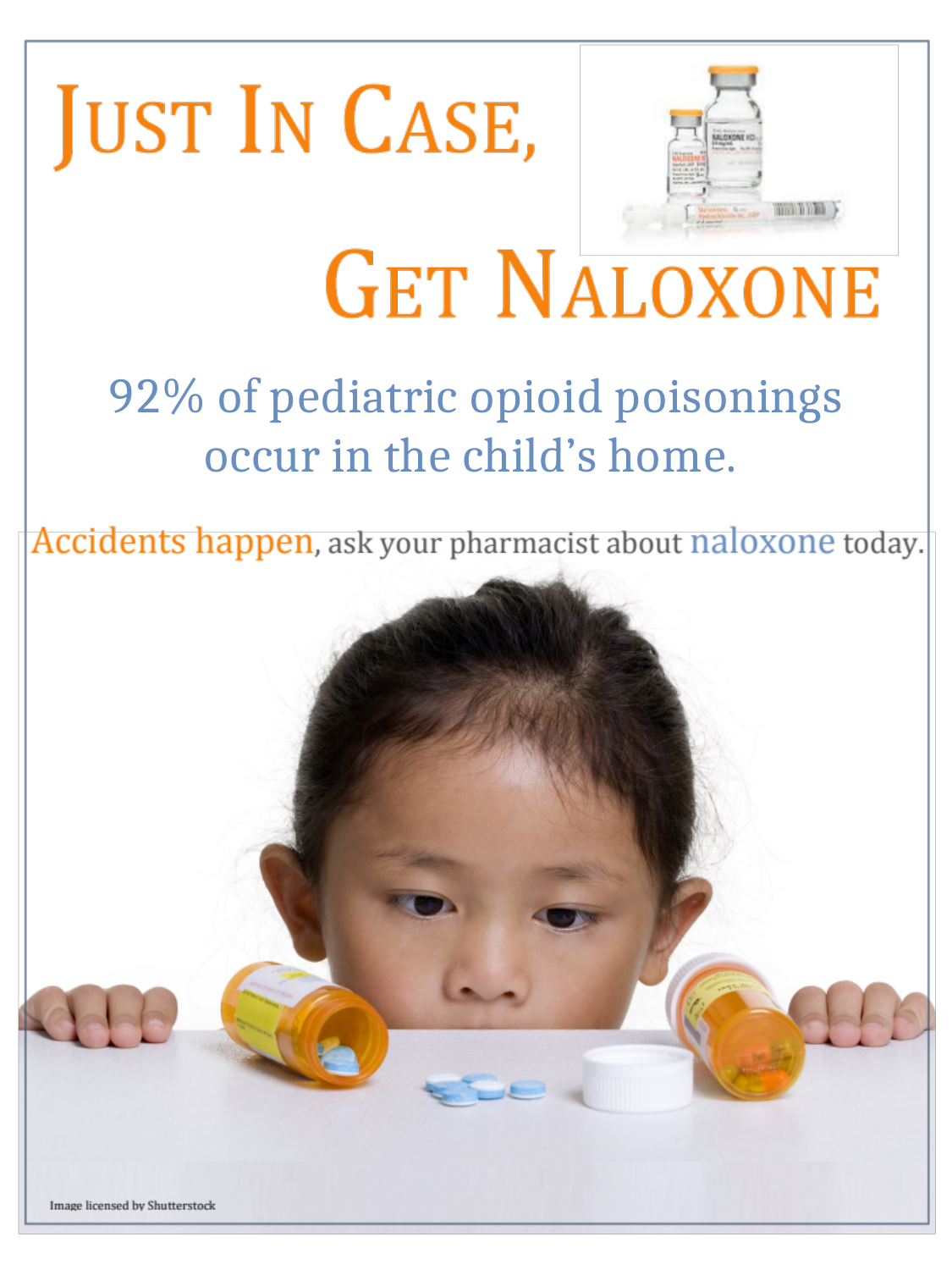

92% of pediatric opioid poisonings occur in the child’s home.